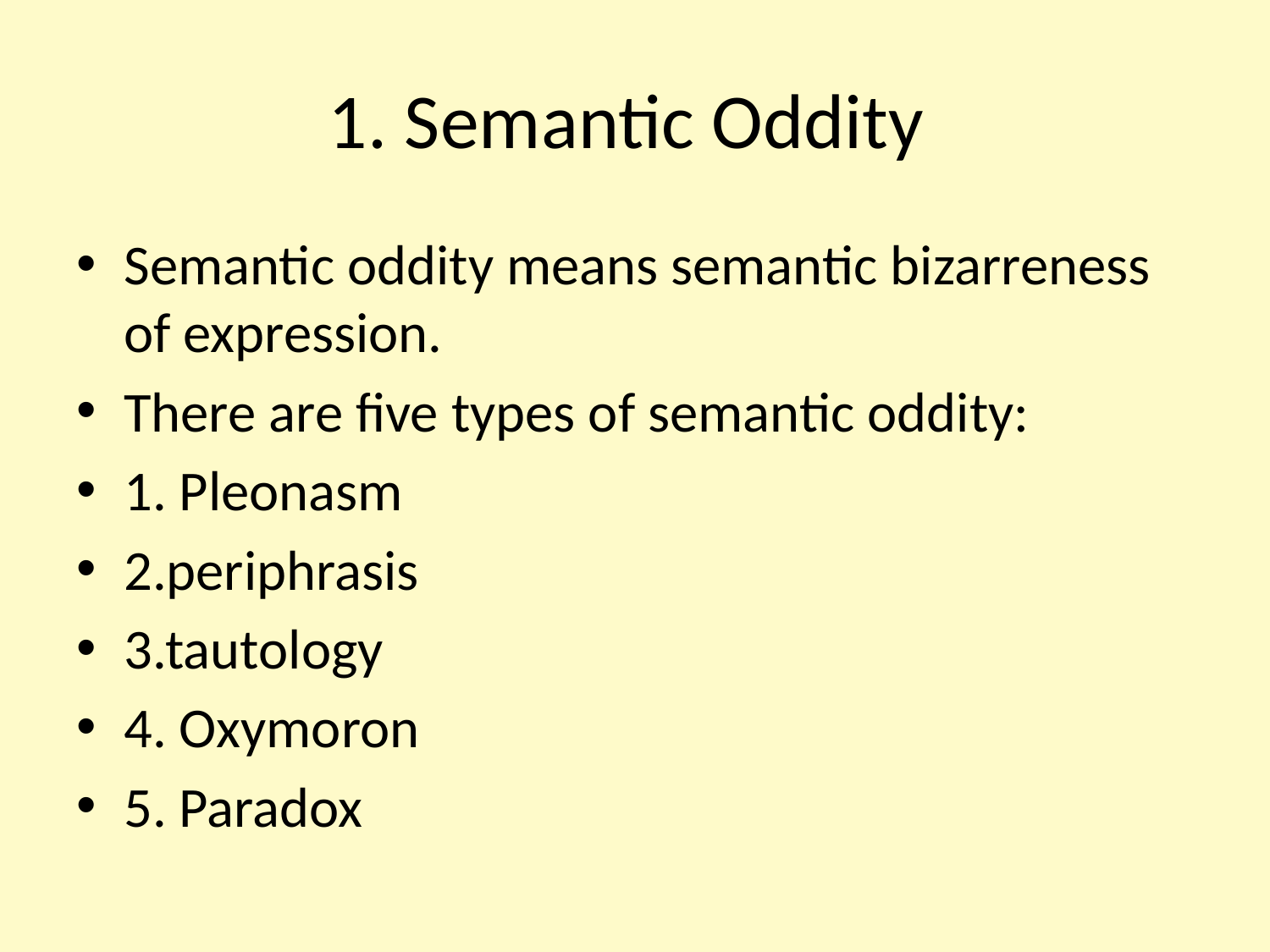

# 1. Semantic Oddity
Semantic oddity means semantic bizarreness of expression.
There are five types of semantic oddity:
1. Pleonasm
2.periphrasis
3.tautology
4. Oxymoron
5. Paradox